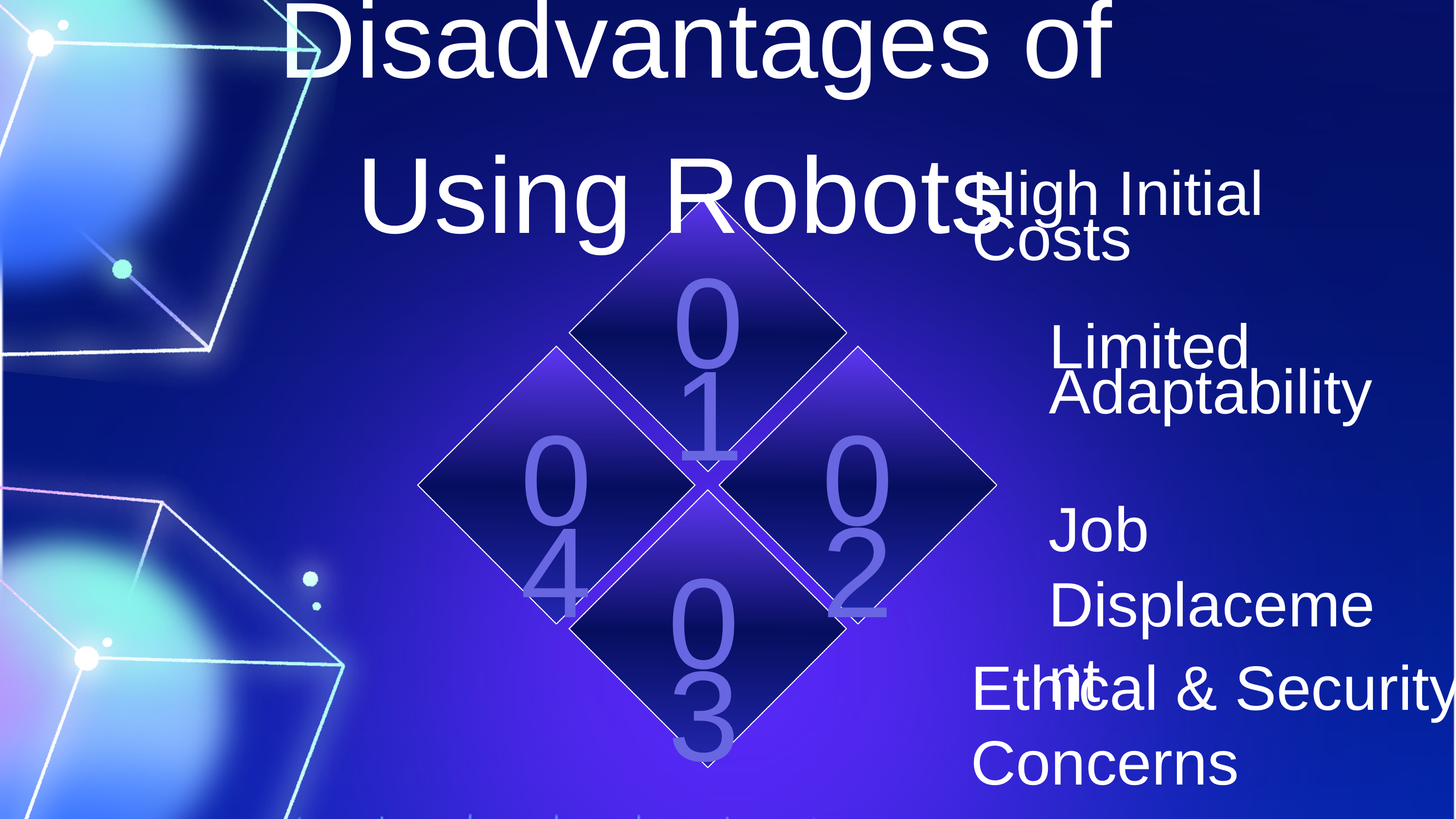

Disadvantages of
Using Robots
High Initial Costs

01
Limited Adaptability

04
02
Job Displacement

03
Ethical & Security Concerns